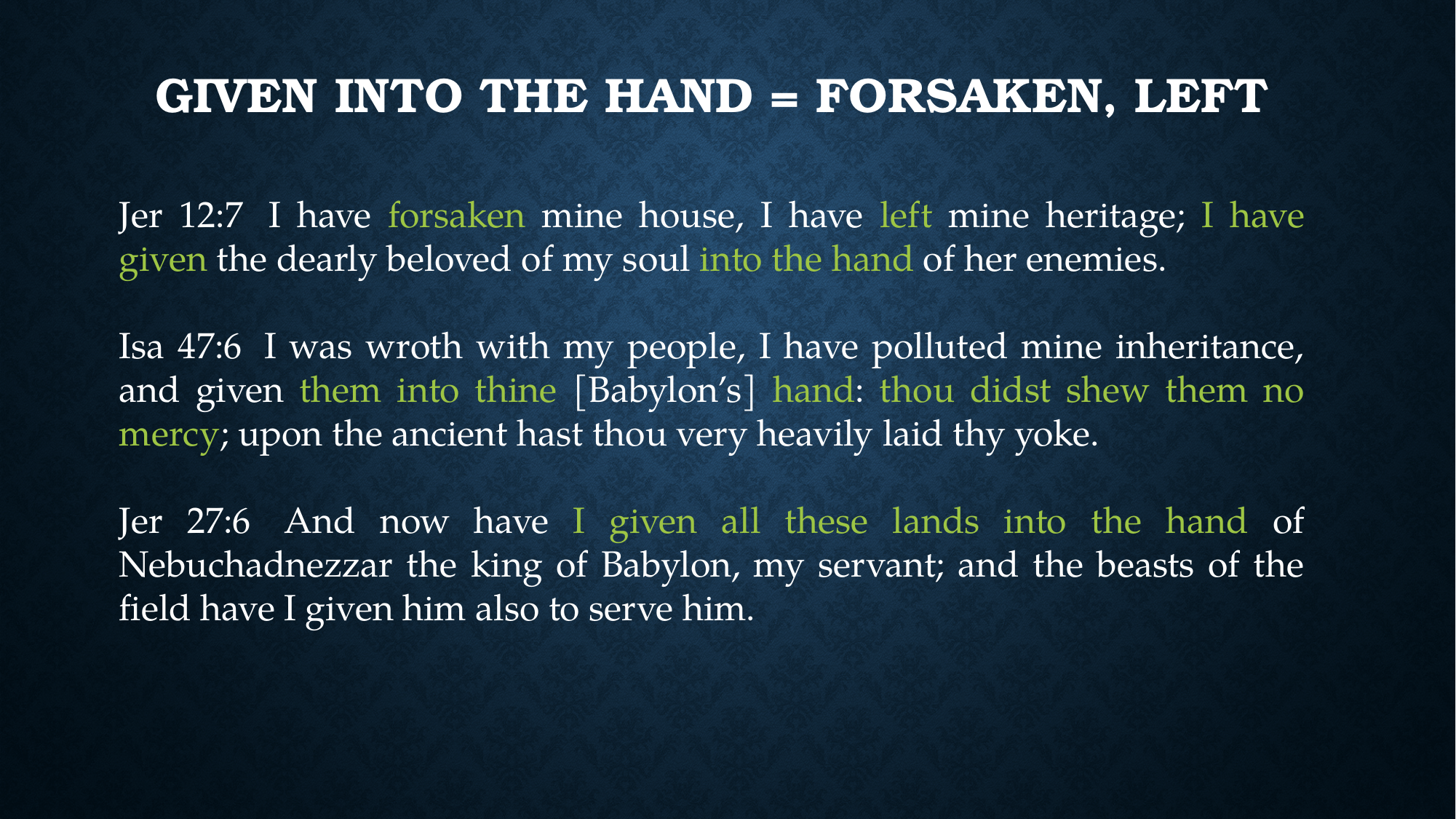

# Given into the hand = Forsaken, left
Jer 12:7  I have forsaken mine house, I have left mine heritage; I have given the dearly beloved of my soul into the hand of her enemies.

Isa 47:6  I was wroth with my people, I have polluted mine inheritance, and given them into thine [Babylon’s] hand: thou didst shew them no mercy; upon the ancient hast thou very heavily laid thy yoke.

Jer 27:6  And now have I given all these lands into the hand of Nebuchadnezzar the king of Babylon, my servant; and the beasts of the field have I given him also to serve him.